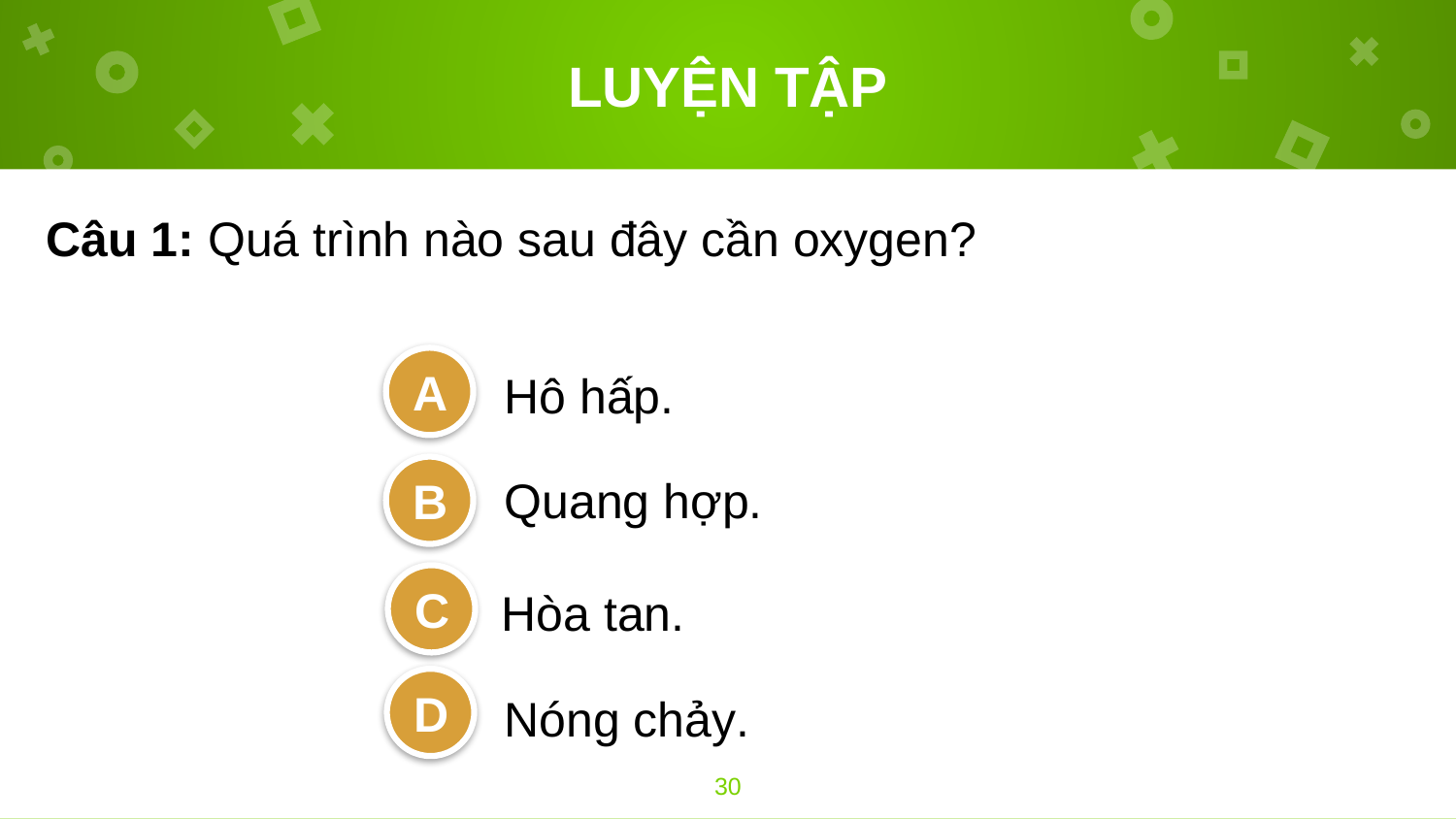

# LUYỆN TẬP
Câu 1: Quá trình nào sau đây cần oxygen?
Hô hấp.
A
B
Quang hợp.
 Hòa tan.
C
D
Nóng chảy.
30